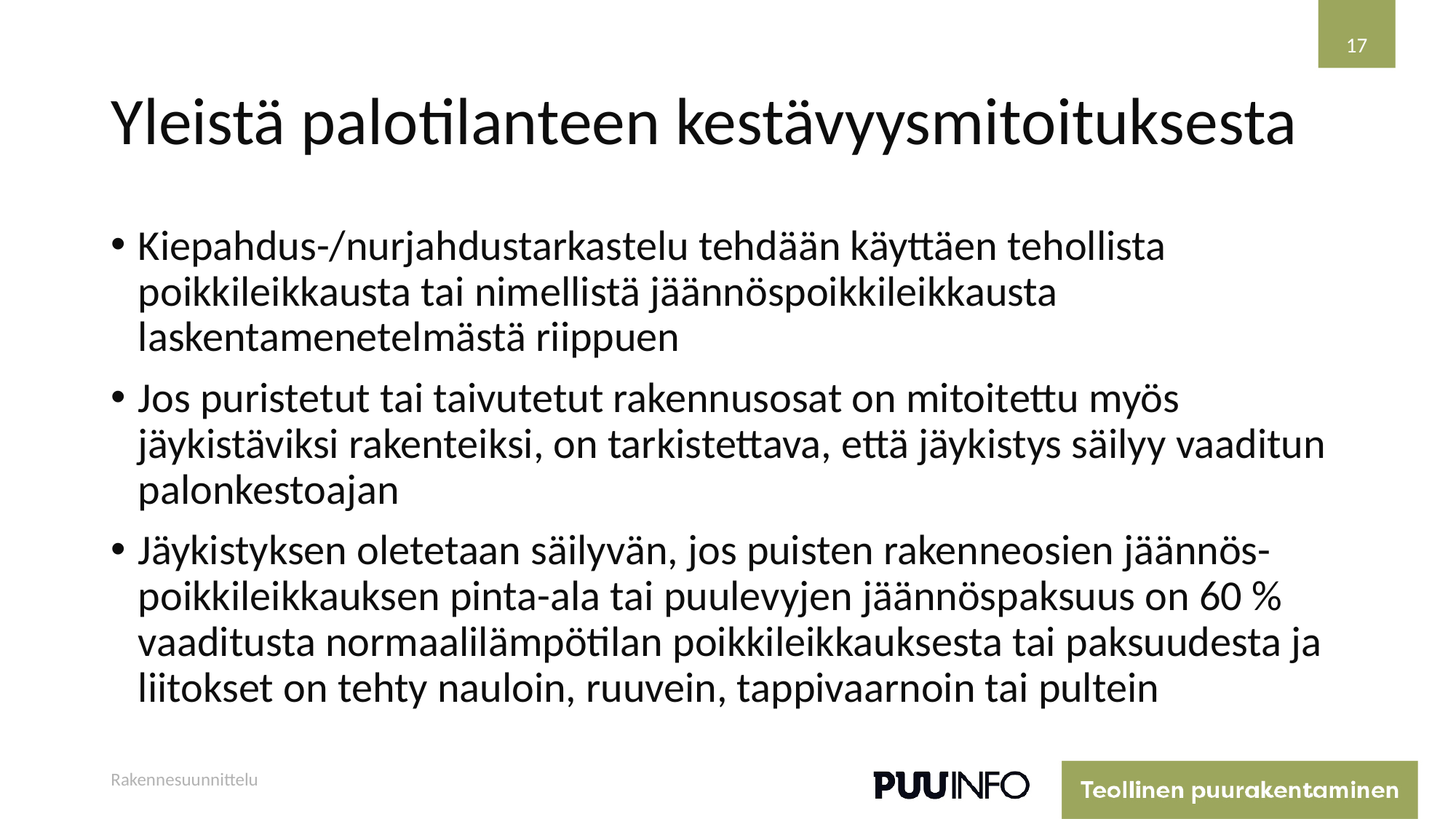

17
# Yleistä palotilanteen kestävyysmitoituksesta
Kiepahdus-/nurjahdustarkastelu tehdään käyttäen tehollista poikkileikkausta tai nimellistä jäännöspoikkileikkausta laskentamenetelmästä riippuen
Jos puristetut tai taivutetut rakennusosat on mitoitettu myös jäykistäviksi rakenteiksi, on tarkistettava, että jäykistys säilyy vaaditun palonkestoajan
Jäykistyksen oletetaan säilyvän, jos puisten rakenneosien jäännös-poikkileikkauksen pinta-ala tai puulevyjen jäännöspaksuus on 60 % vaaditusta normaalilämpötilan poikkileikkauksesta tai paksuudesta ja liitokset on tehty nauloin, ruuvein, tappivaarnoin tai pultein

Rakennesuunnittelu